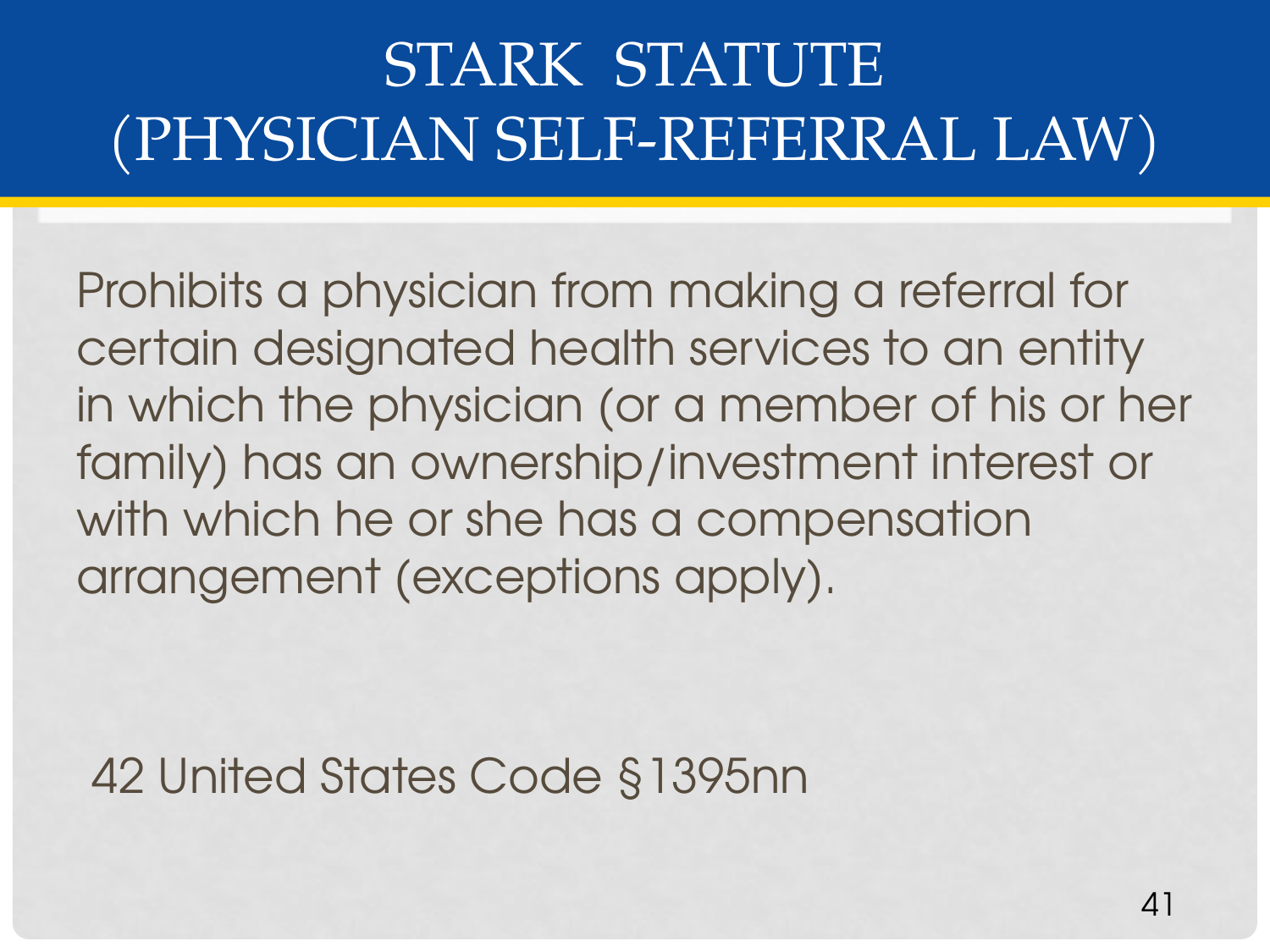

# Stark  Statute (Physician Self-Referral Law)
Prohibits a physician from making a referral for certain designated health services to an entity in which the physician (or a member of his or her family) has an ownership/investment interest or with which he or she has a compensation arrangement (exceptions apply).

42 United States Code §1395nn
41